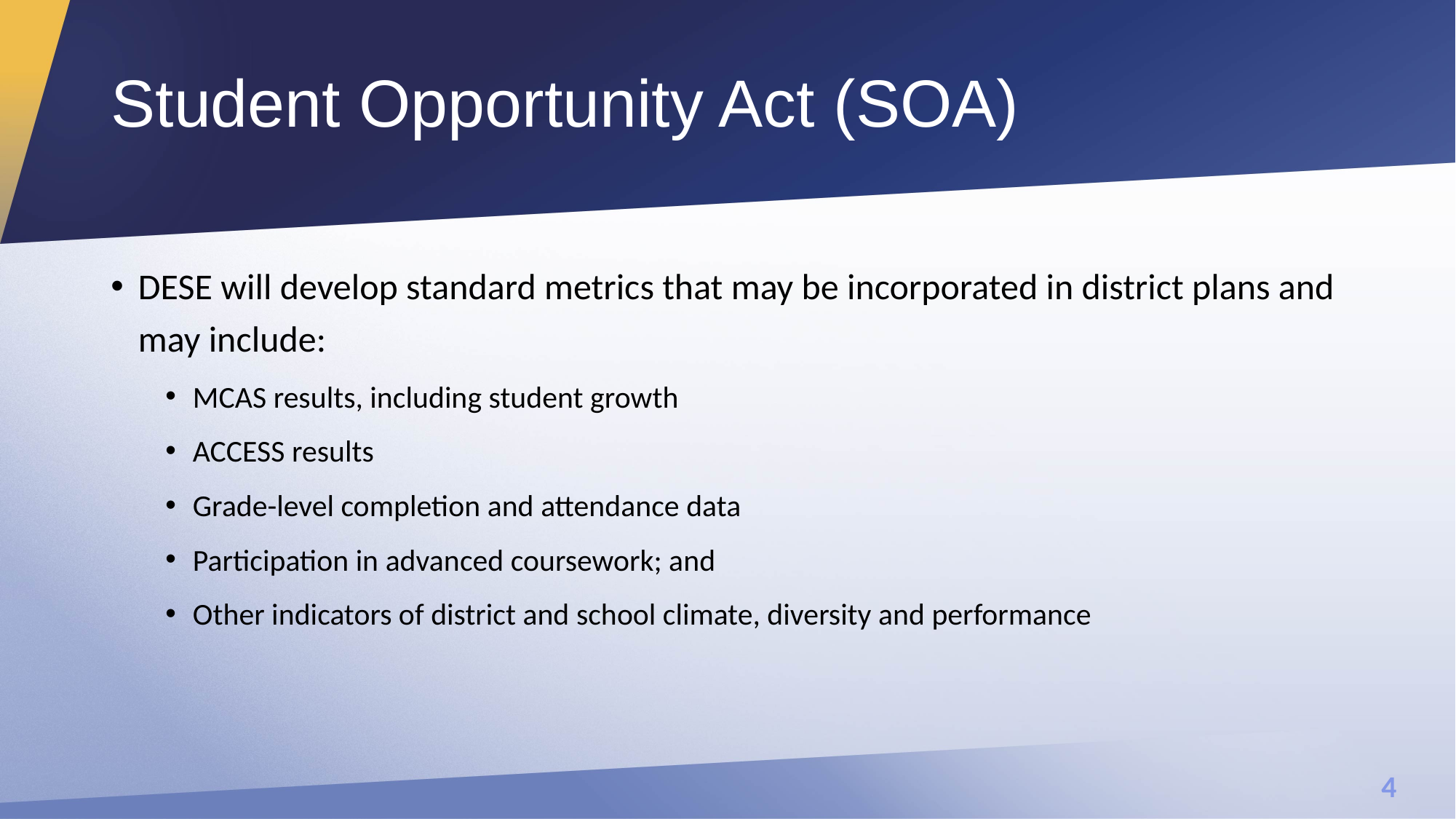

# Student Opportunity Act (SOA)
DESE will develop standard metrics that may be incorporated in district plans and may include:
MCAS results, including student growth
ACCESS results
Grade-level completion and attendance data
Participation in advanced coursework; and
Other indicators of district and school climate, diversity and performance